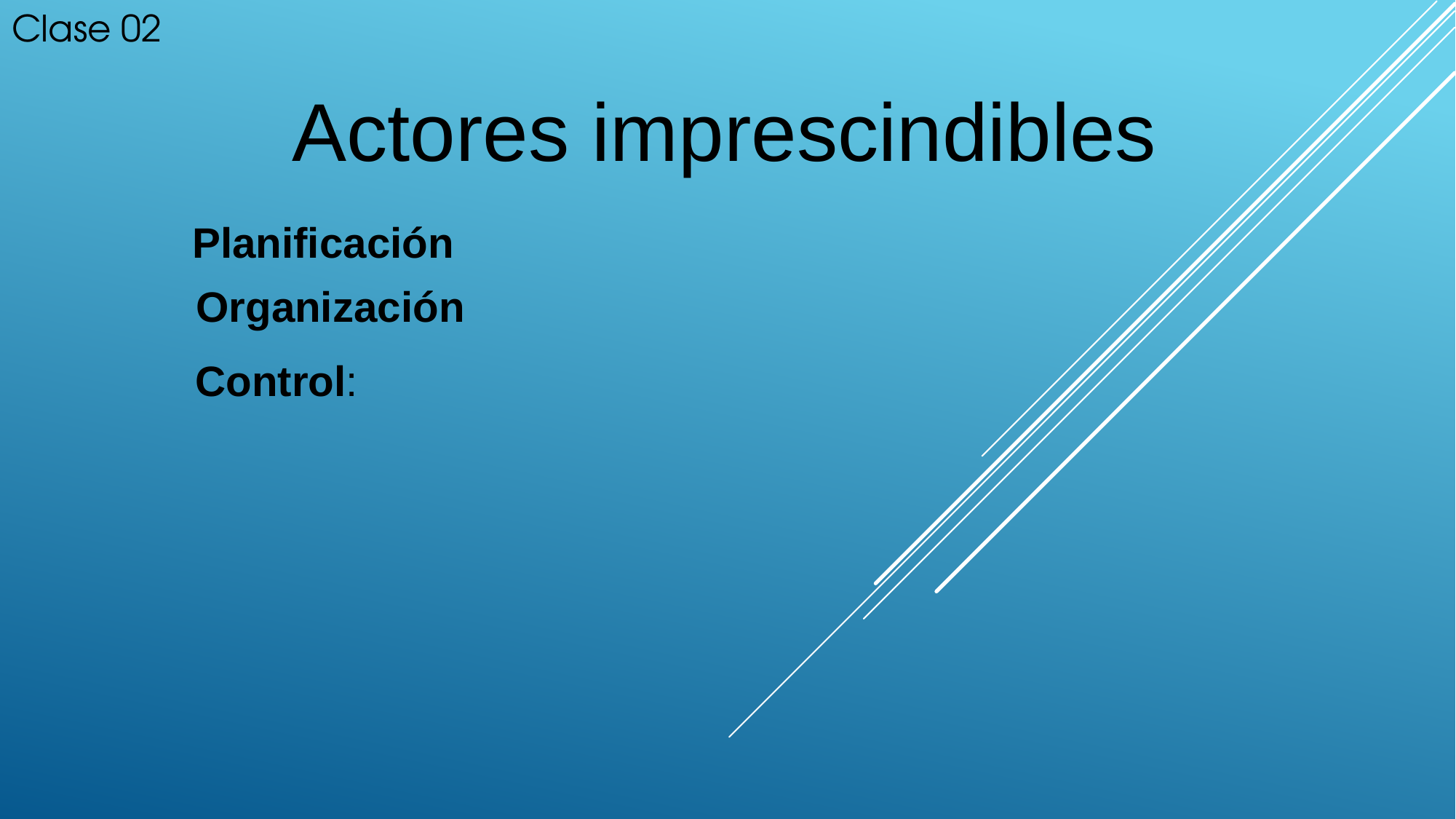

Clase 02
Actores imprescindibles
Planificación
Organización
Control: